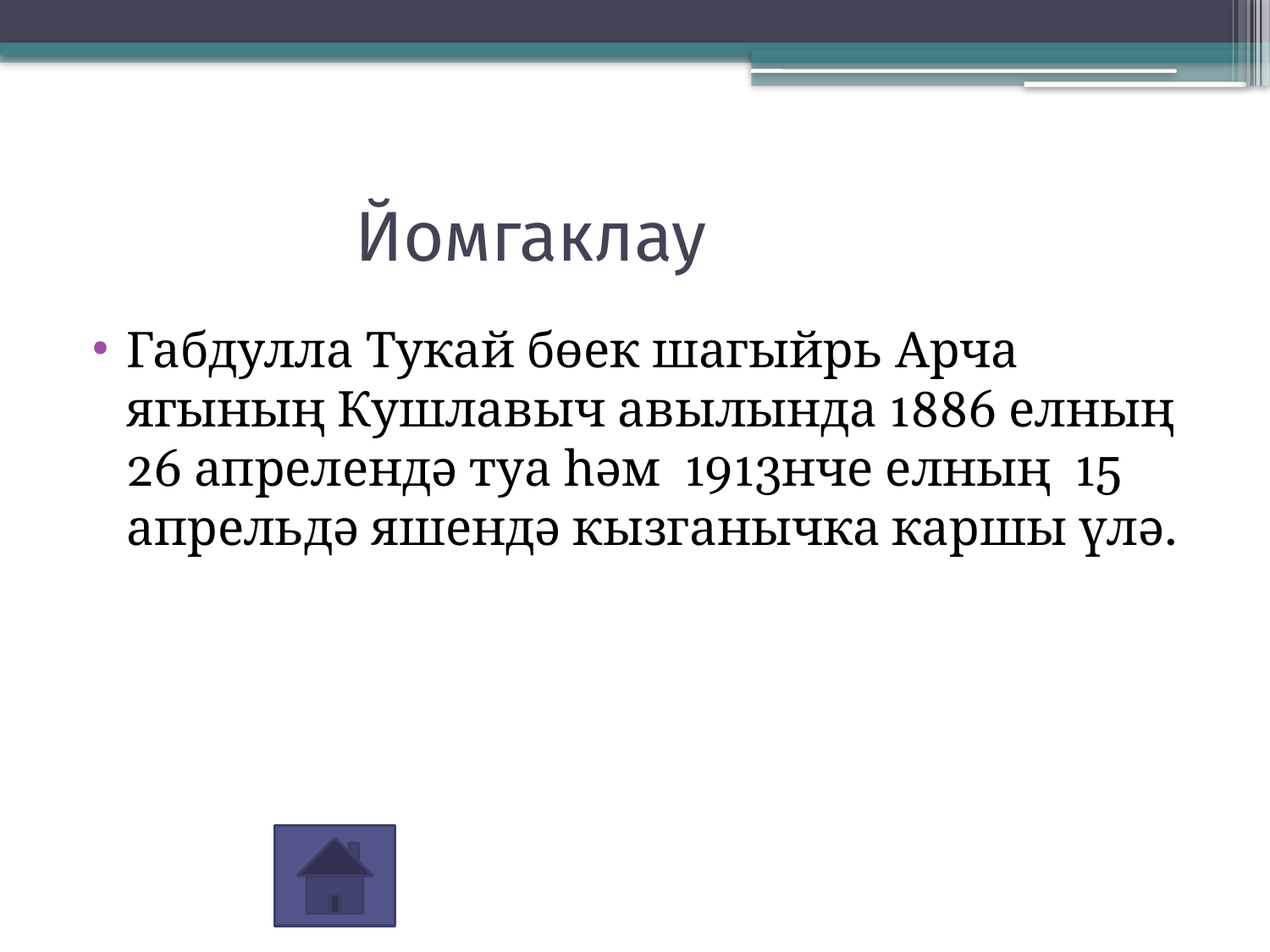

# Йомгаклау
Габдулла Тукай бөек шагыйрь Арча ягының Кушлавыч авылында 1886 елның 26 апрелендә туа һәм  1913нче елның  15 апрельдә яшендә кызганычка каршы үлә.